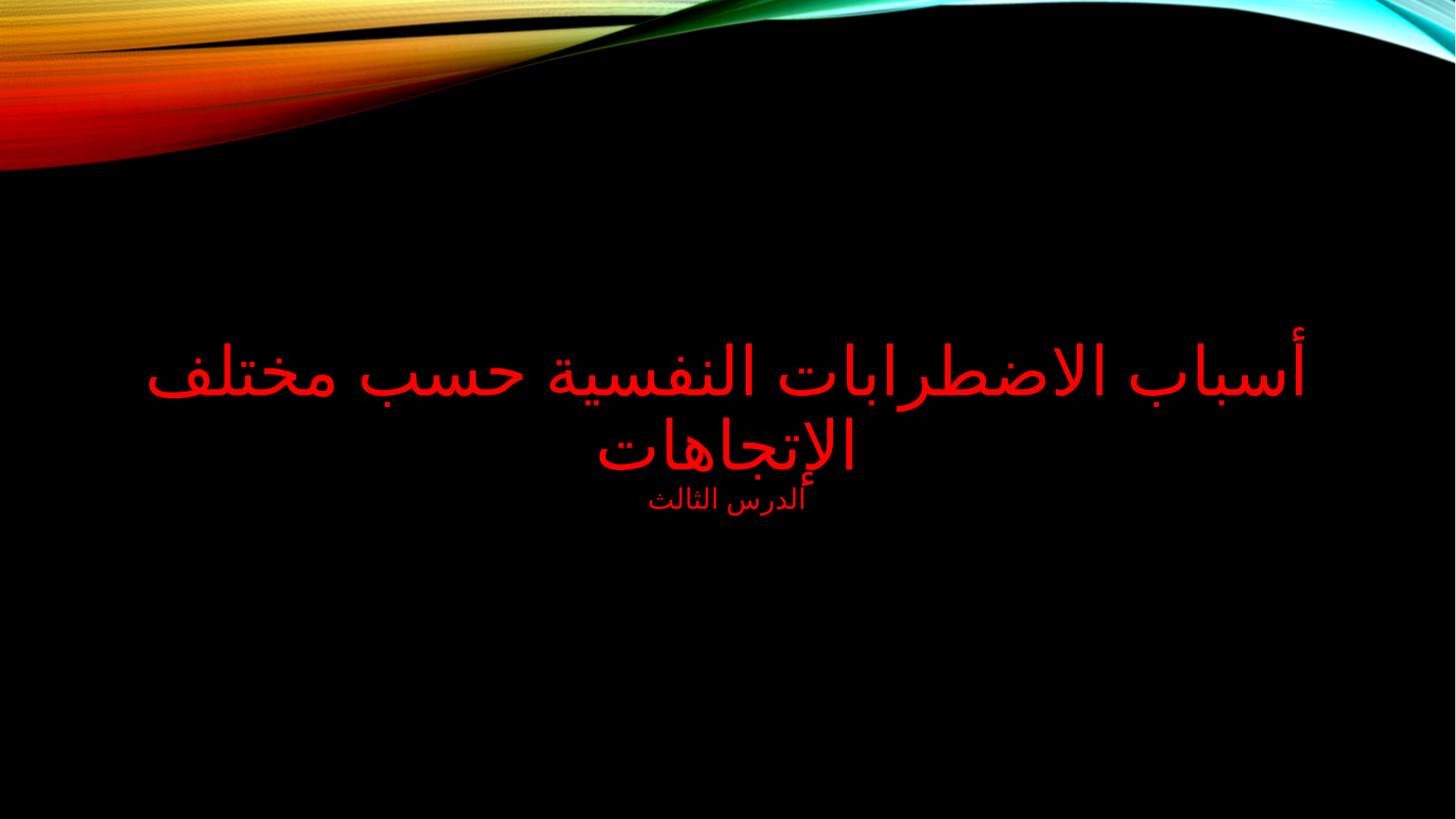

# أسباب الاضطرابات النفسية حسب مختلف الإتجاهات الدرس الثالث